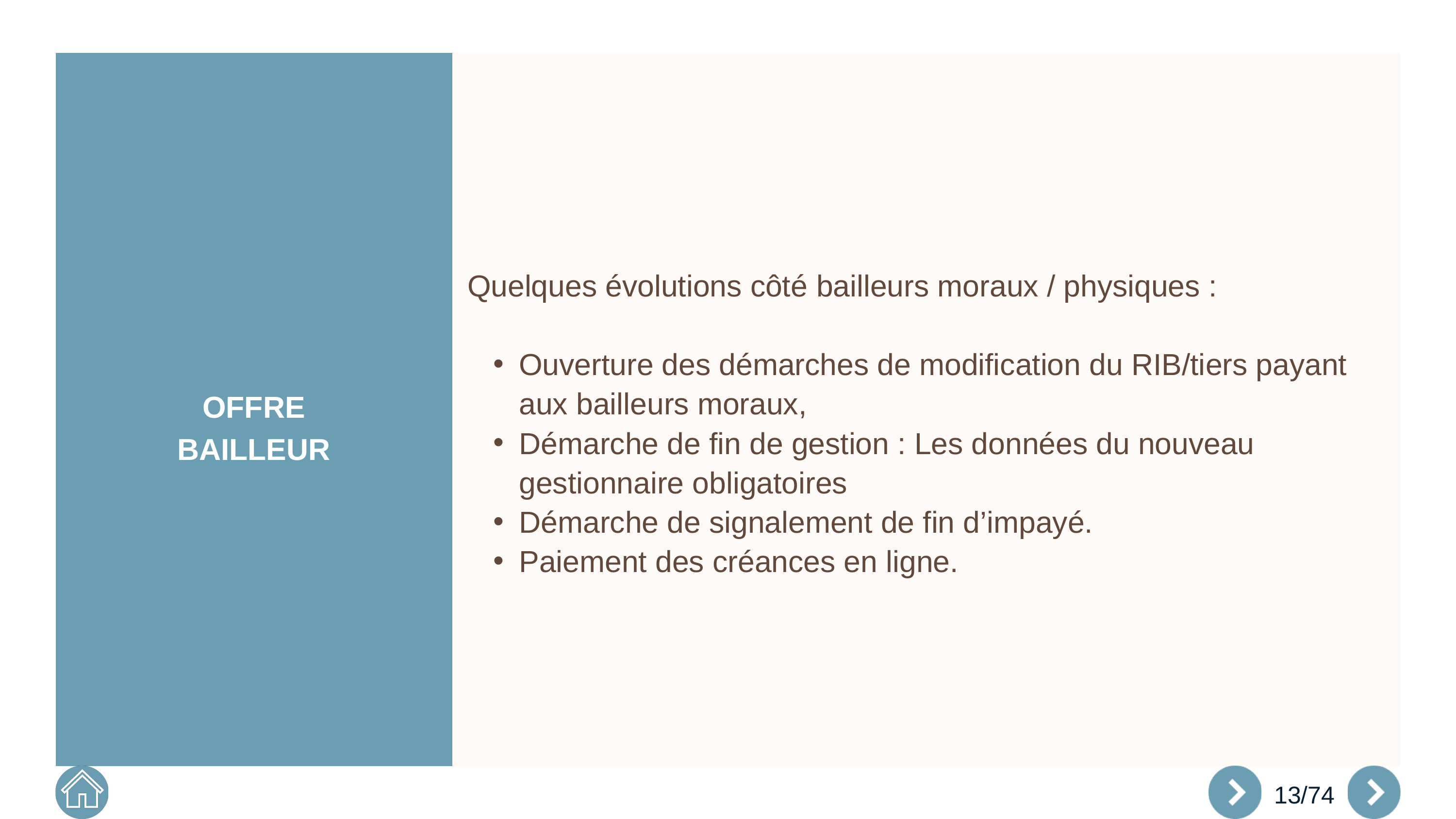

Quelques évolutions côté bailleurs moraux / physiques :

Ouverture des démarches de modification du RIB/tiers payant aux bailleurs moraux,
Démarche de fin de gestion : Les données du nouveau gestionnaire obligatoires
Démarche de signalement de fin d’impayé.
Paiement des créances en ligne.

OFFRE BAILLEUR